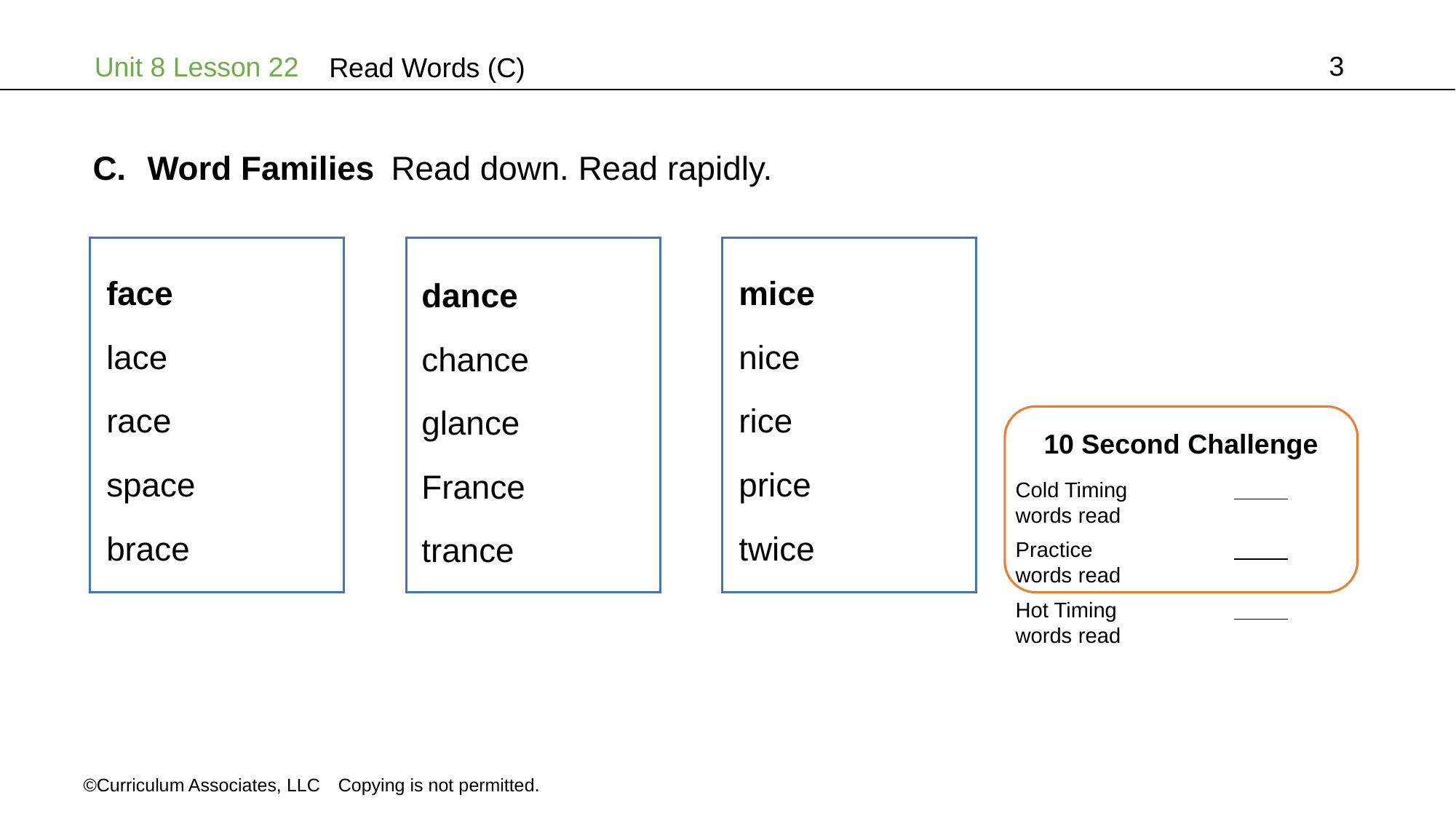

3
# Read Words (C)

Word Families Read down. Read rapidly.
mice
nice
rice
price
twice
face
lace
race
space
brace

dance
chance
glance
France
trance

10 Second Challenge
Cold Timing	          words read
Practice		          words read
Hot Timing		          words read